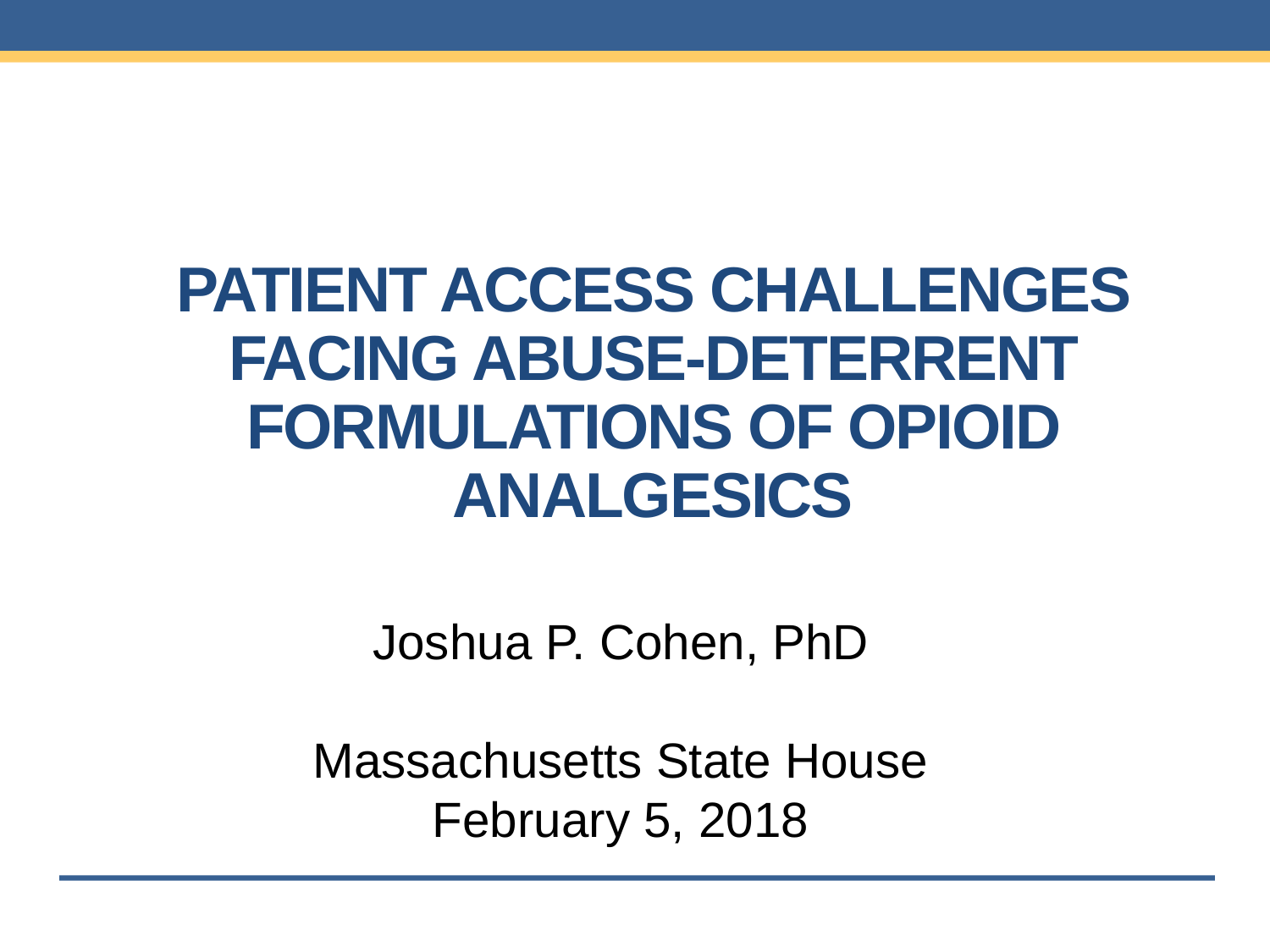

# PATIENT ACCESS CHALLENGES FACING ABUSE-DETERRENT FORMULATIONS OF OPIOID ANALGESICS
Joshua P. Cohen, PhD
Massachusetts State House
February 5, 2018